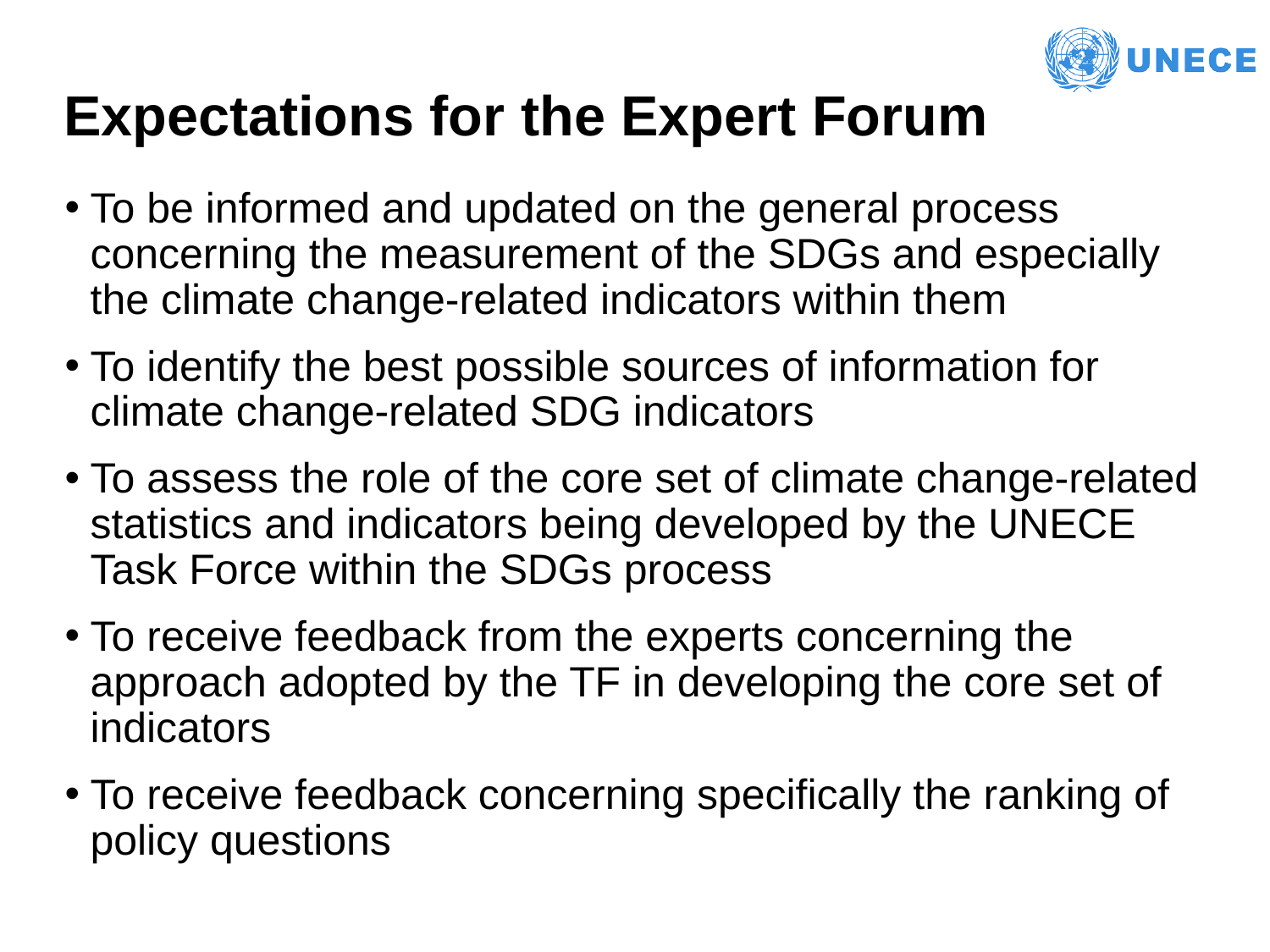

# Expectations for the Expert Forum
To be informed and updated on the general process concerning the measurement of the SDGs and especially the climate change-related indicators within them
To identify the best possible sources of information for climate change-related SDG indicators
To assess the role of the core set of climate change-related statistics and indicators being developed by the UNECE Task Force within the SDGs process
To receive feedback from the experts concerning the approach adopted by the TF in developing the core set of indicators
To receive feedback concerning specifically the ranking of policy questions